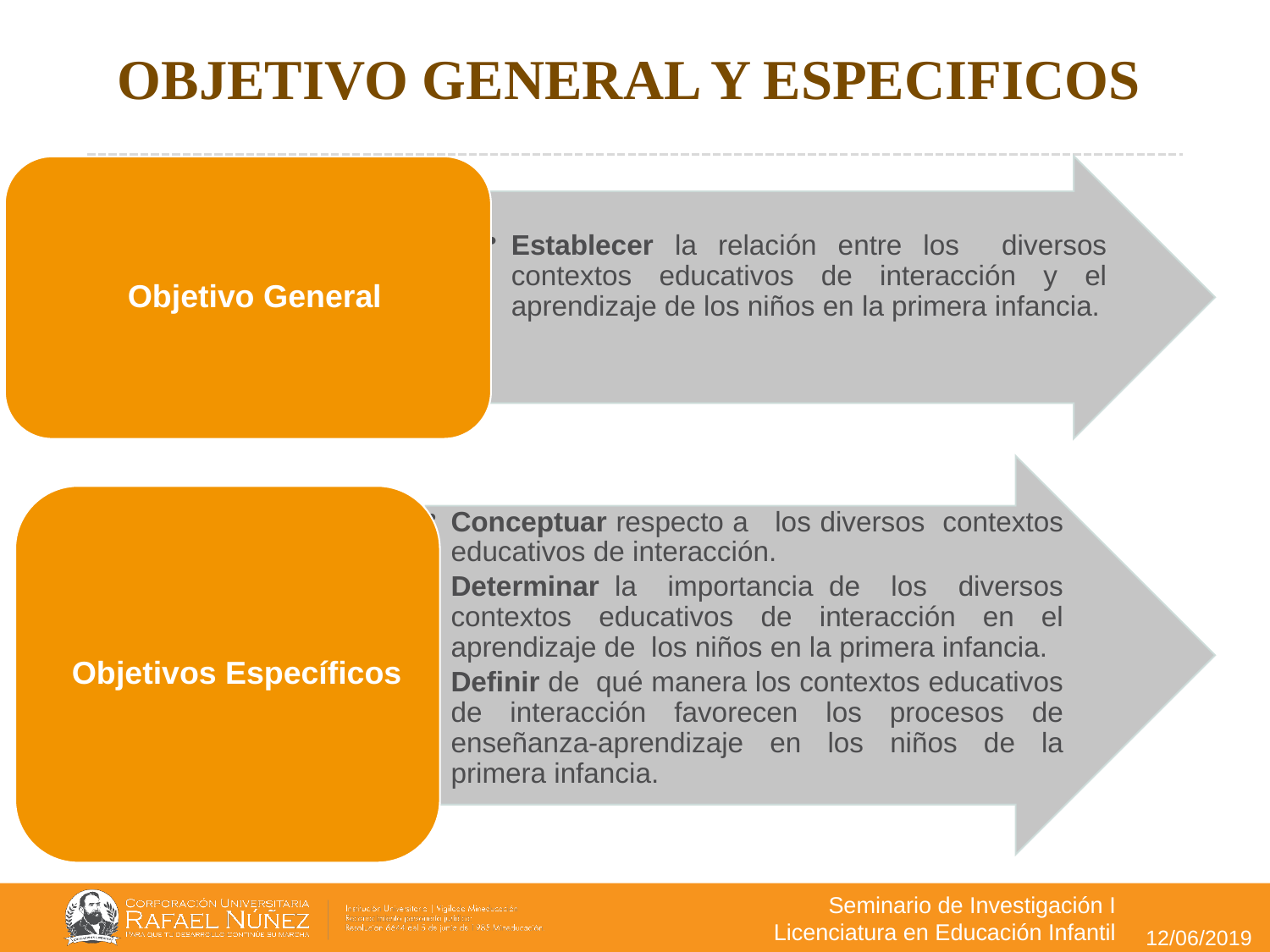

# OBJETIVO GENERAL Y ESPECIFICOS

Establecer la relación entre los  diversos contextos educativos de interacción y el aprendizaje de los niños en la primera infancia.

Objetivo General
Conceptuar respecto a   los diversos  contextos educativos de interacción.
Determinar la  importancia de  los  diversos contextos educativos de interacción en el aprendizaje de  los niños en la primera infancia.
Definir de  qué manera los contextos educativos de interacción favorecen los procesos de enseñanza-aprendizaje en los niños de la primera infancia.
Objetivos Específicos

Seminario de Investigación I
Licenciatura en Educación Infantil